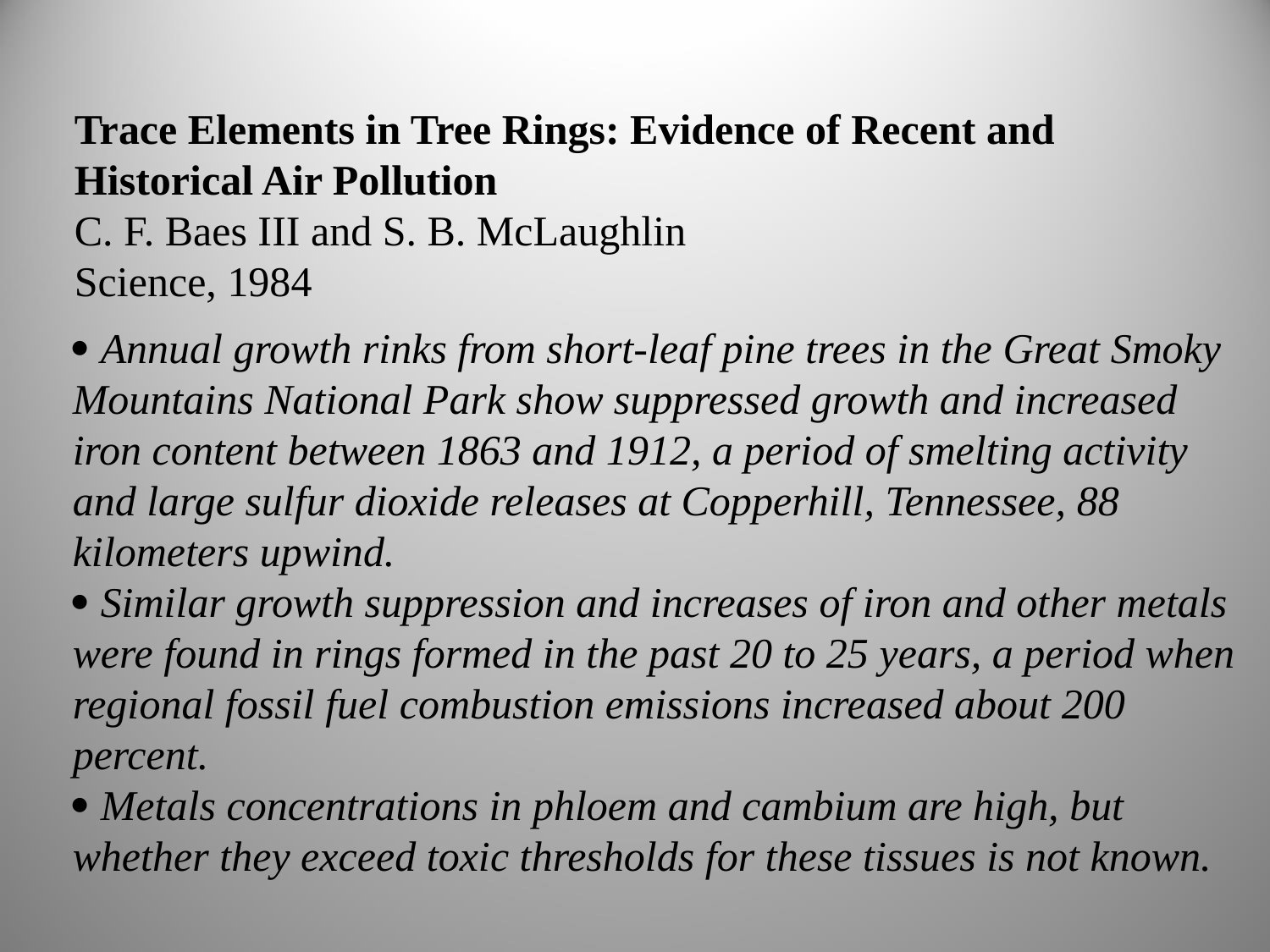

Trace Elements in Tree Rings: Evidence of Recent and
Historical Air Pollution
C. F. Baes III and S. B. McLaughlin
Science, 1984
• Annual growth rinks from short-leaf pine trees in the Great Smoky Mountains National Park show suppressed growth and increased iron content between 1863 and 1912, a period of smelting activity and large sulfur dioxide releases at Copperhill, Tennessee, 88 kilometers upwind.
• Similar growth suppression and increases of iron and other metals were found in rings formed in the past 20 to 25 years, a period when regional fossil fuel combustion emissions increased about 200 percent.
• Metals concentrations in phloem and cambium are high, but whether they exceed toxic thresholds for these tissues is not known.